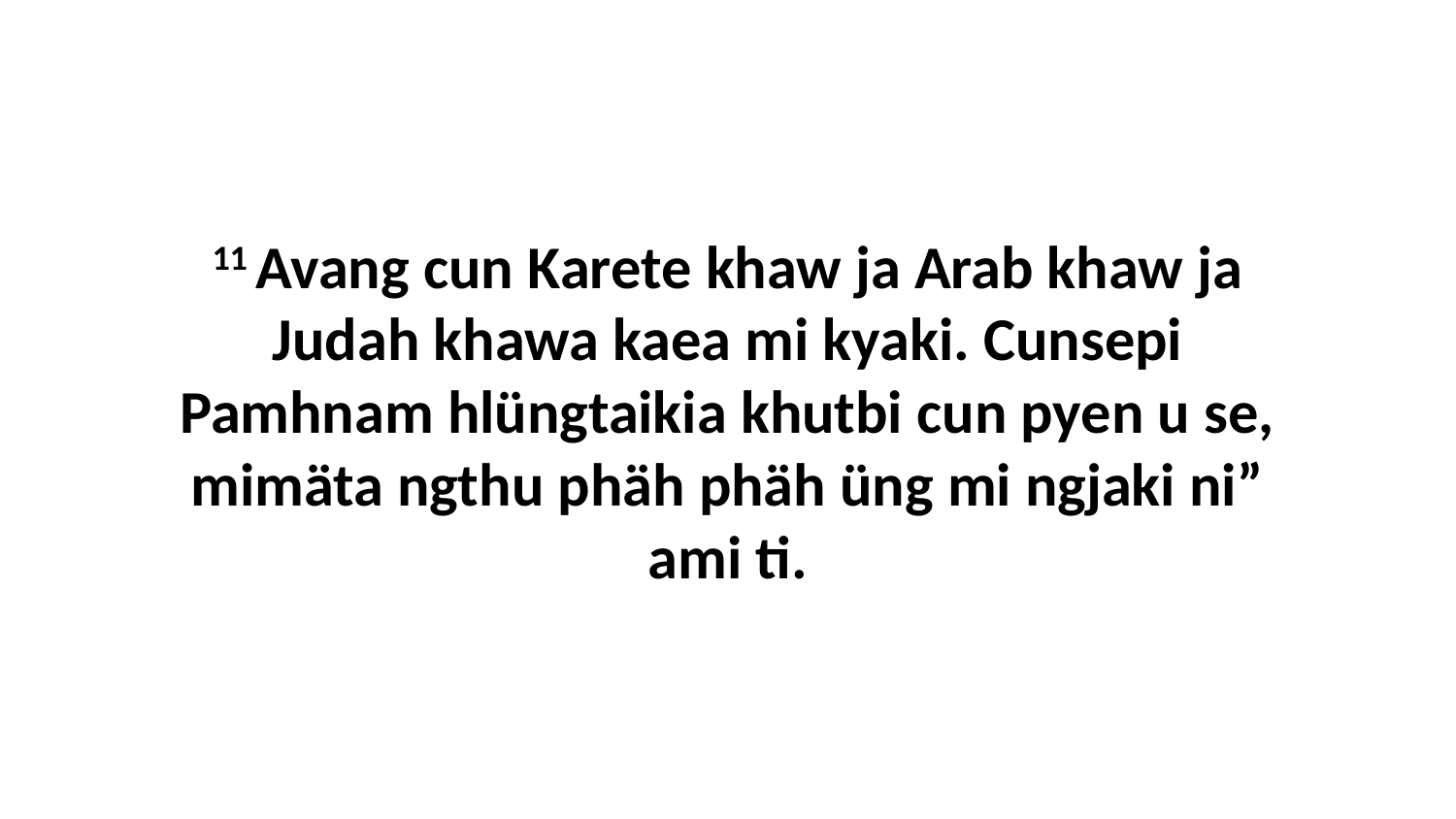

11 Avang cun Karete khaw ja Arab khaw ja Judah khawa kaea mi kyaki. Cunsepi Pamhnam hlüngtaikia khutbi cun pyen u se, mimäta ngthu phäh phäh üng mi ngjaki ni” ami ti.